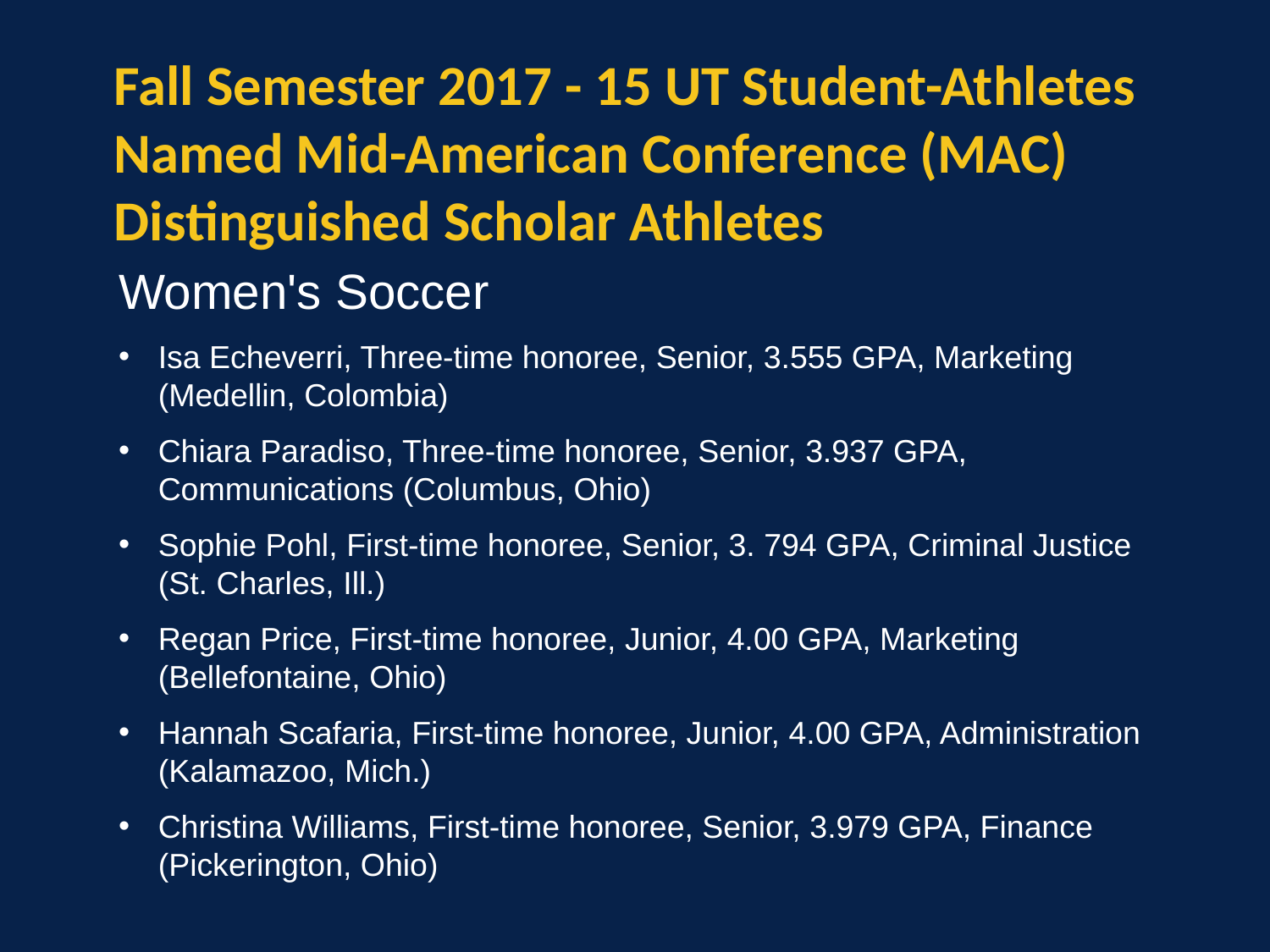

Fall Semester 2017 - 15 UT Student-Athletes Named Mid-American Conference (MAC) Distinguished Scholar Athletes
Women's Soccer
Isa Echeverri, Three-time honoree, Senior, 3.555 GPA, Marketing (Medellin, Colombia)
Chiara Paradiso, Three-time honoree, Senior, 3.937 GPA, Communications (Columbus, Ohio)
Sophie Pohl, First-time honoree, Senior, 3. 794 GPA, Criminal Justice (St. Charles, Ill.)
Regan Price, First-time honoree, Junior, 4.00 GPA, Marketing (Bellefontaine, Ohio)
Hannah Scafaria, First-time honoree, Junior, 4.00 GPA, Administration (Kalamazoo, Mich.)
Christina Williams, First-time honoree, Senior, 3.979 GPA, Finance (Pickerington, Ohio)